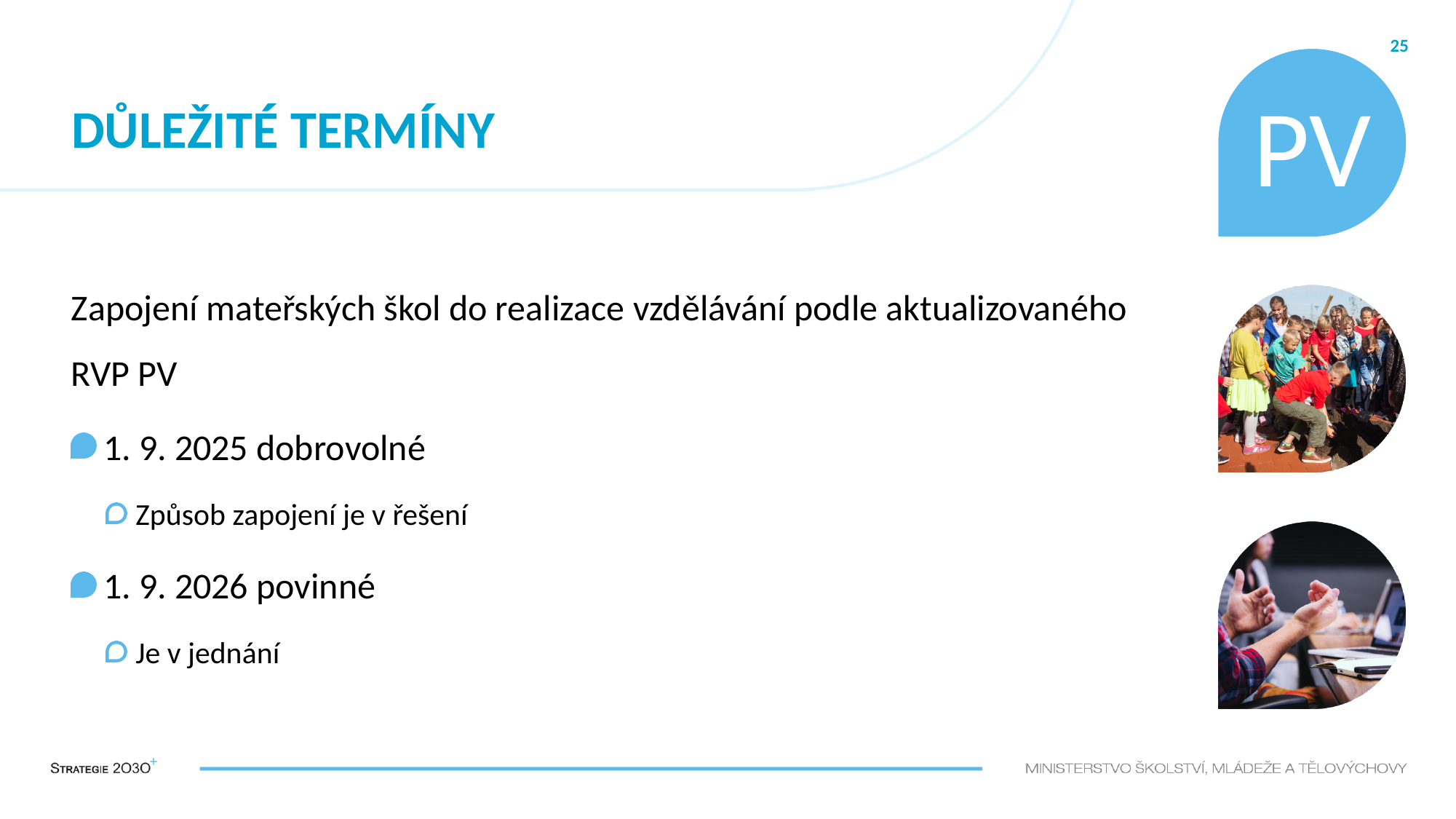

25
PV
# Důležité termíny
Zapojení mateřských škol do realizace vzdělávání podle aktualizovaného RVP PV
1. 9. 2025 dobrovolné
Způsob zapojení je v řešení
1. 9. 2026 povinné
Je v jednání